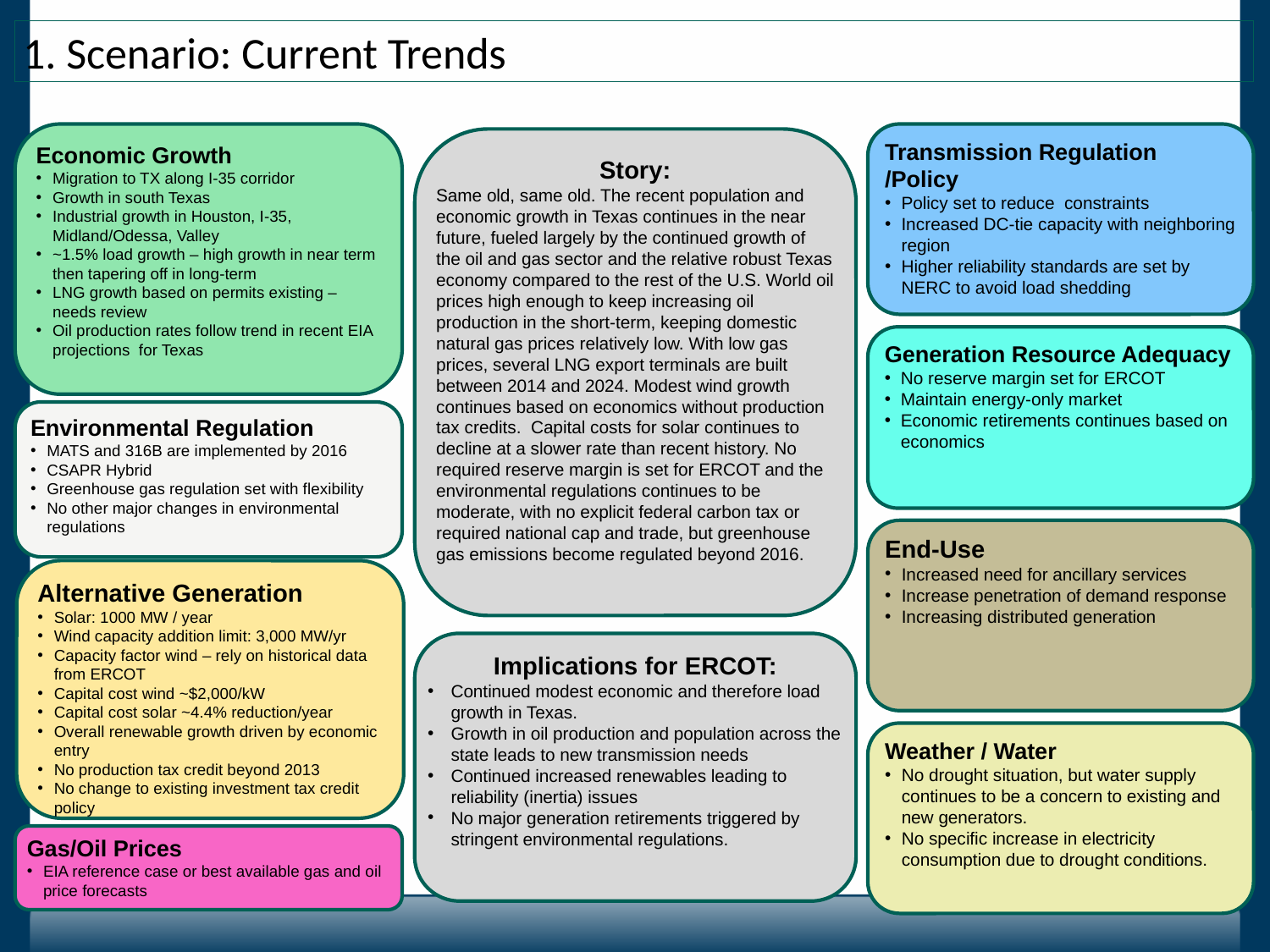

1. Scenario: Current Trends
Economic Growth
Migration to TX along I-35 corridor
Growth in south Texas
Industrial growth in Houston, I-35, Midland/Odessa, Valley
~1.5% load growth – high growth in near term then tapering off in long-term
LNG growth based on permits existing – needs review
Oil production rates follow trend in recent EIA projections  for Texas
Transmission Regulation /Policy
Policy set to reduce  constraints
Increased DC-tie capacity with neighboring region
Higher reliability standards are set by NERC to avoid load shedding

Story:
Same old, same old. The recent population and economic growth in Texas continues in the near future, fueled largely by the continued growth of the oil and gas sector and the relative robust Texas economy compared to the rest of the U.S. World oil prices high enough to keep increasing oil production in the short-term, keeping domestic natural gas prices relatively low. With low gas prices, several LNG export terminals are built between 2014 and 2024. Modest wind growth continues based on economics without production tax credits.  Capital costs for solar continues to decline at a slower rate than recent history. No required reserve margin is set for ERCOT and the environmental regulations continues to be moderate, with no explicit federal carbon tax or required national cap and trade, but greenhouse gas emissions become regulated beyond 2016.
Generation Resource Adequacy
No reserve margin set for ERCOT
Maintain energy-only market
Economic retirements continues based on economics

Environmental Regulation
MATS and 316B are implemented by 2016
CSAPR Hybrid
Greenhouse gas regulation set with flexibility
No other major changes in environmental regulations
End-Use
Increased need for ancillary services
Increase penetration of demand response
Increasing distributed generation
Alternative Generation
Solar: 1000 MW / year
Wind capacity addition limit: 3,000 MW/yr
Capacity factor wind – rely on historical data from ERCOT
Capital cost wind ~$2,000/kW
Capital cost solar ~4.4% reduction/year
Overall renewable growth driven by economic entry
No production tax credit beyond 2013
No change to existing investment tax credit policy
Implications for ERCOT:
Continued modest economic and therefore load growth in Texas.
Growth in oil production and population across the state leads to new transmission needs
Continued increased renewables leading to reliability (inertia) issues
No major generation retirements triggered by stringent environmental regulations.

Weather / Water
No drought situation, but water supply continues to be a concern to existing and new generators.
No specific increase in electricity consumption due to drought conditions.
Gas/Oil Prices
EIA reference case or best available gas and oil price forecasts